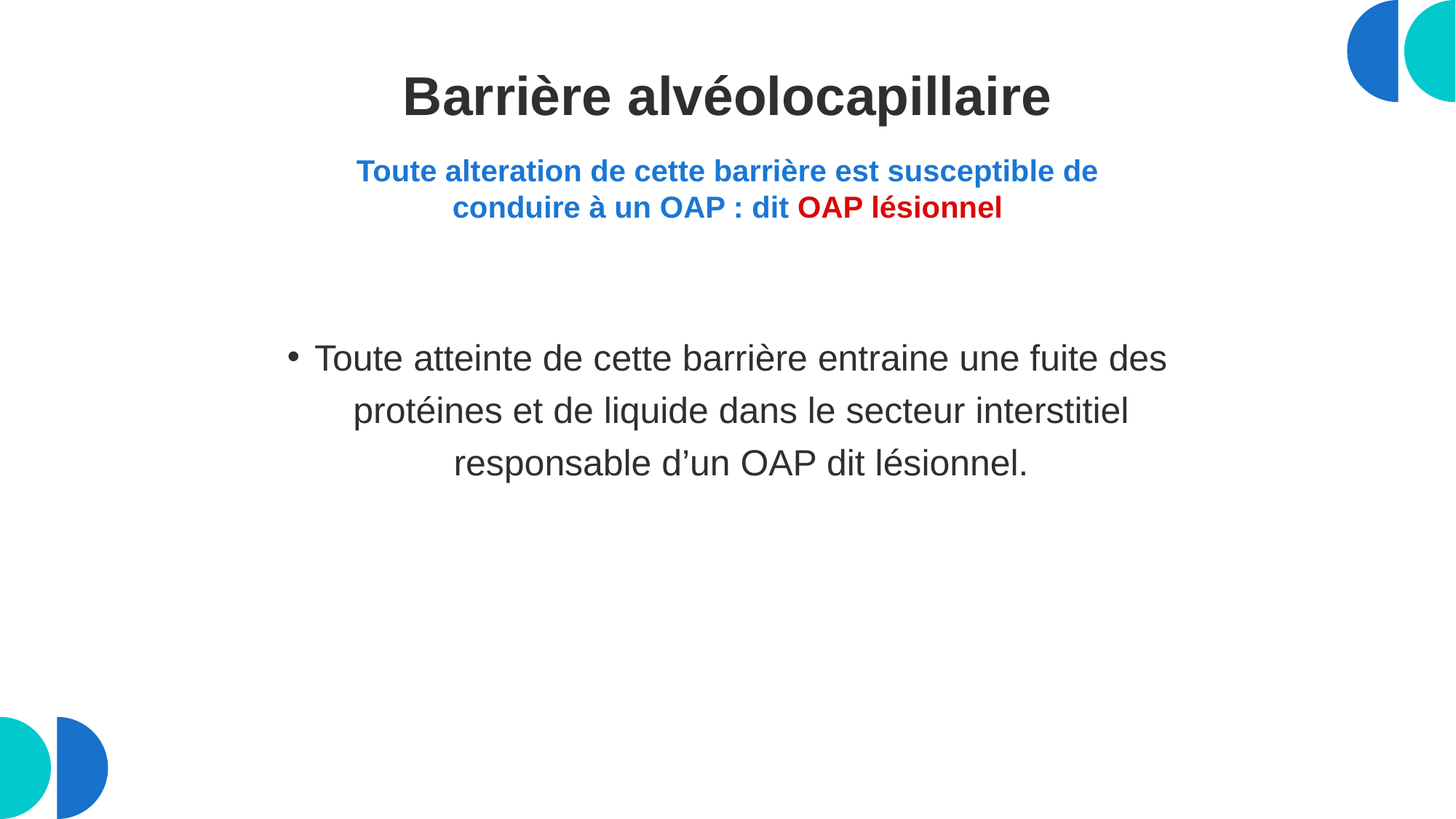

# Barrière alvéolocapillaire
Toute alteration de cette barrière est susceptible de conduire à un OAP : dit OAP lésionnel
Toute atteinte de cette barrière entraine une fuite des protéines et de liquide dans le secteur interstitiel responsable d’un OAP dit lésionnel.